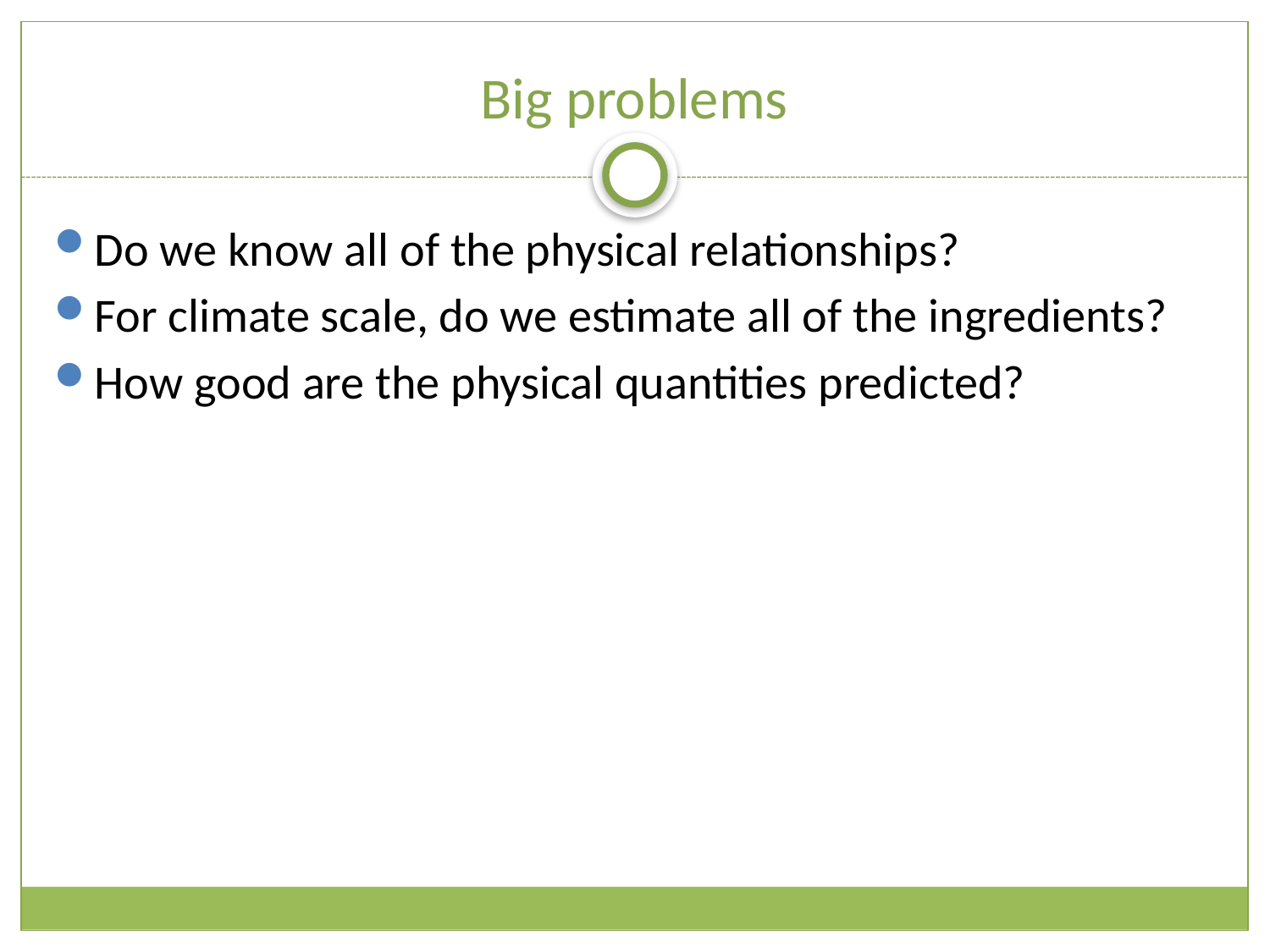

# Big problems
Do we know all of the physical relationships?
For climate scale, do we estimate all of the ingredients?
How good are the physical quantities predicted?